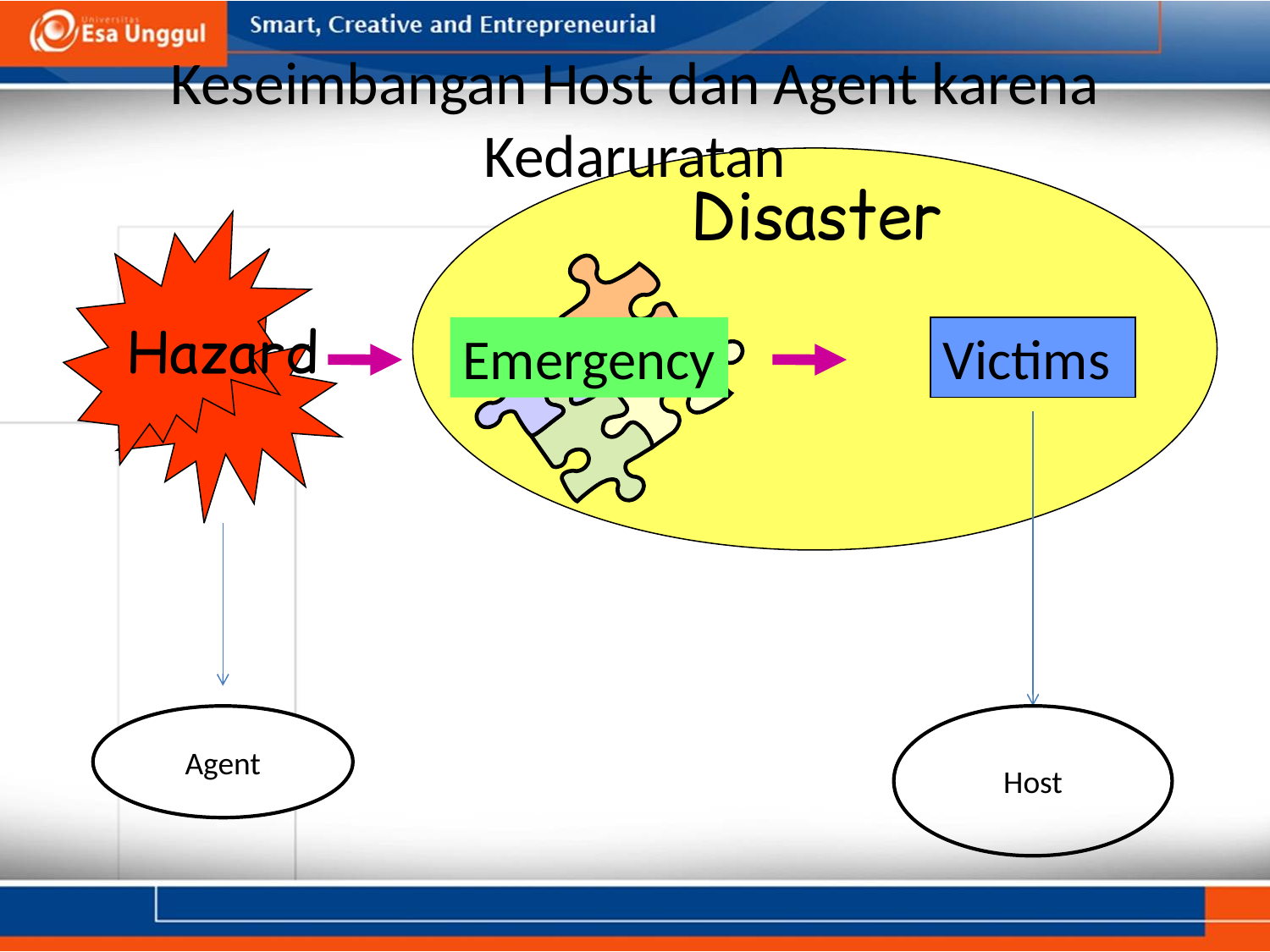

# Keseimbangan Host dan Agent karena Kedaruratan

Disaster

Hazard

Emergency
Victims

Agent
Host